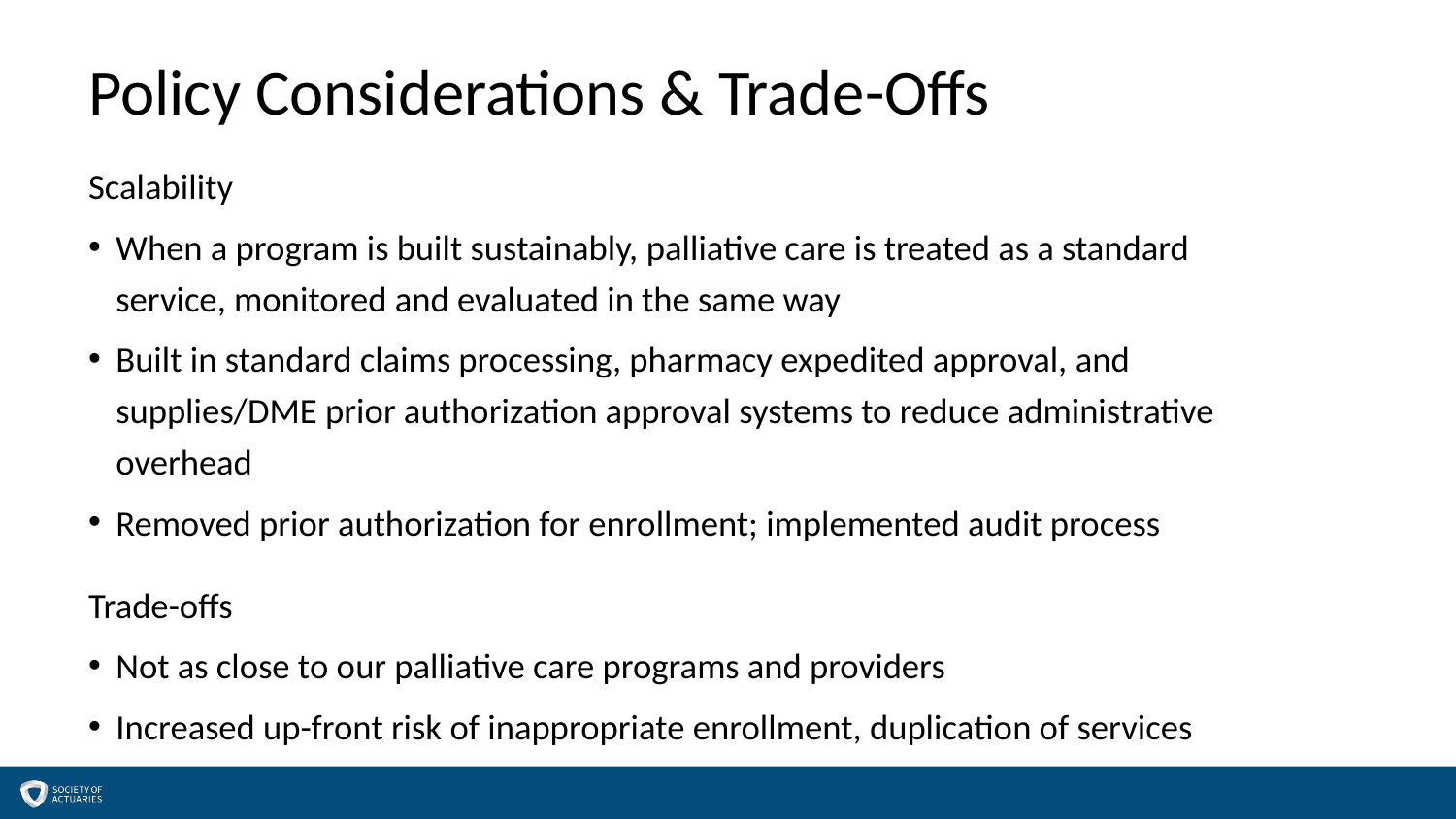

# Policy Considerations & Trade-Offs
Scalability
When a program is built sustainably, palliative care is treated as a standard service, monitored and evaluated in the same way
Built in standard claims processing, pharmacy expedited approval, and supplies/DME prior authorization approval systems to reduce administrative overhead
Removed prior authorization for enrollment; implemented audit process

Trade-offs
Not as close to our palliative care programs and providers
Increased up-front risk of inappropriate enrollment, duplication of services